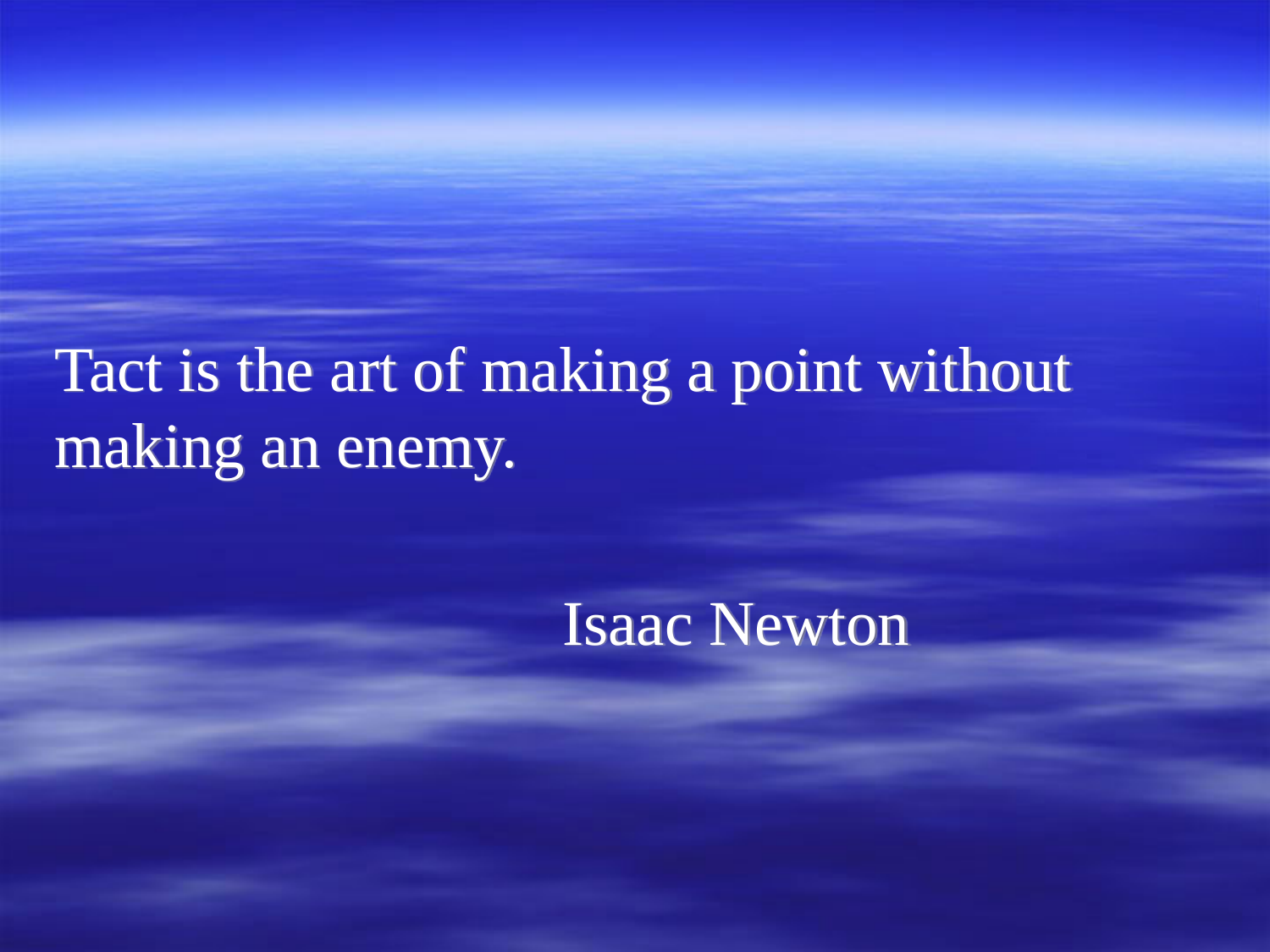

#

Tact is the art of making a point without making an enemy.

				Isaac Newton